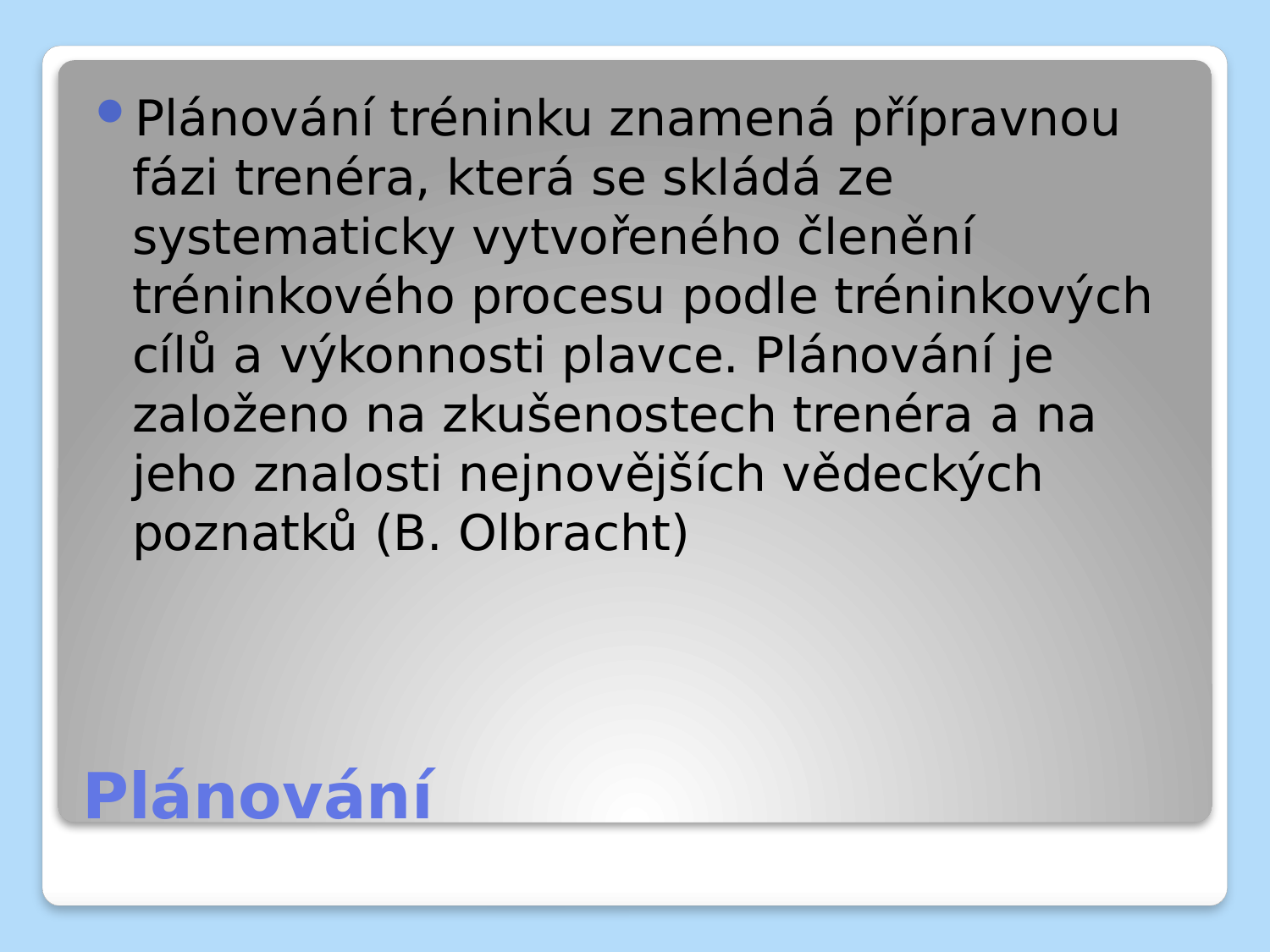

Plánování tréninku znamená přípravnou fázi trenéra, která se skládá ze systematicky vytvořeného členění tréninkového procesu podle tréninkových cílů a výkonnosti plavce. Plánování je založeno na zkušenostech trenéra a na jeho znalosti nejnovějších vědeckých poznatků (B. Olbracht)
# Plánování